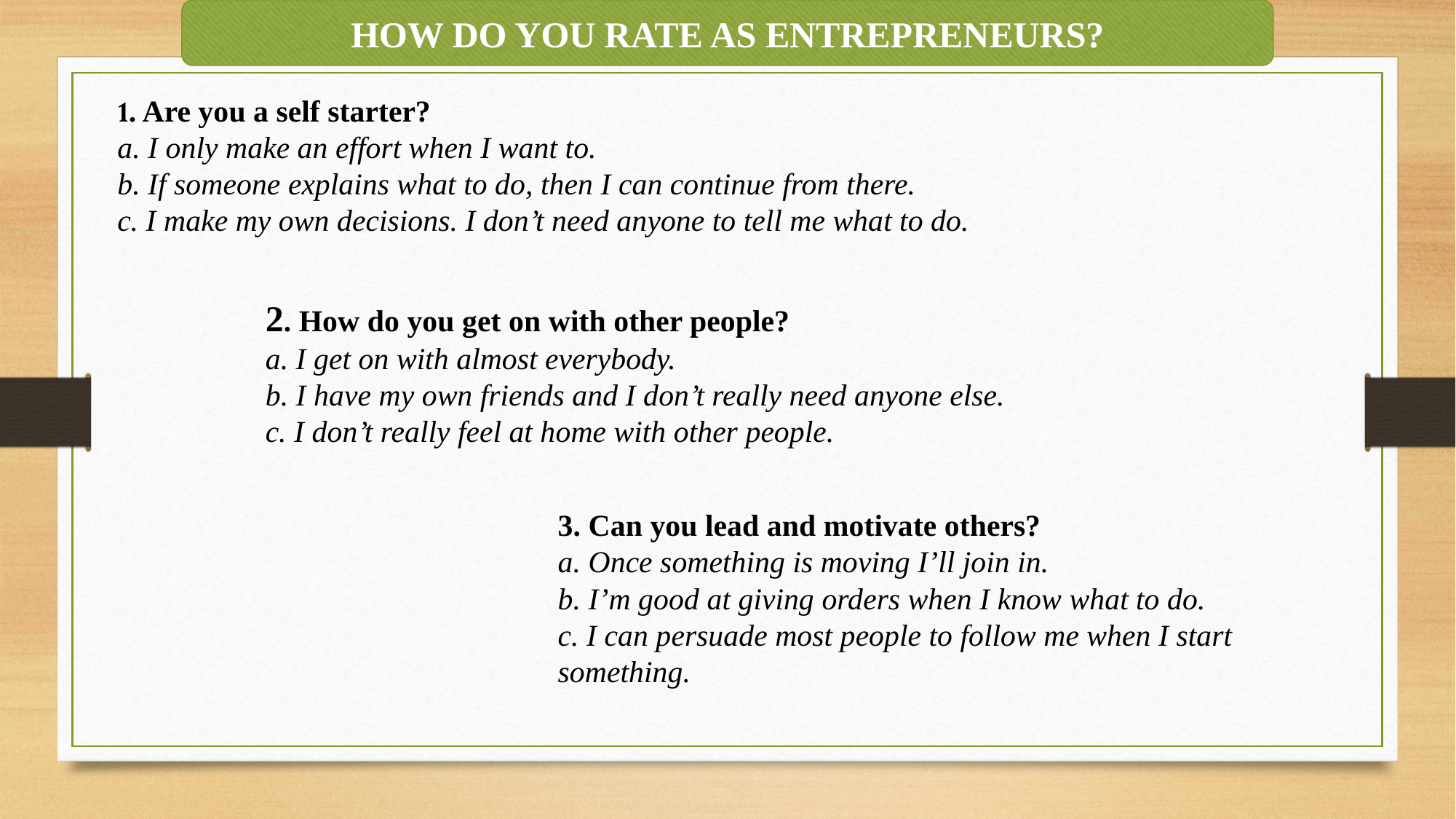

HOW DO YOU RATE AS ENTREPRENEURS?
1. Are you a self starter?
a. I only make an effort when I want to.
b. If someone explains what to do, then I can continue from there.
c. I make my own decisions. I don’t need anyone to tell me what to do.
2. How do you get on with other people?
a. I get on with almost everybody.
b. I have my own friends and I don’t really need anyone else.
c. I don’t really feel at home with other people.
3. Can you lead and motivate others?
a. Once something is moving I’ll join in.
b. I’m good at giving orders when I know what to do.
c. I can persuade most people to follow me when I start something.